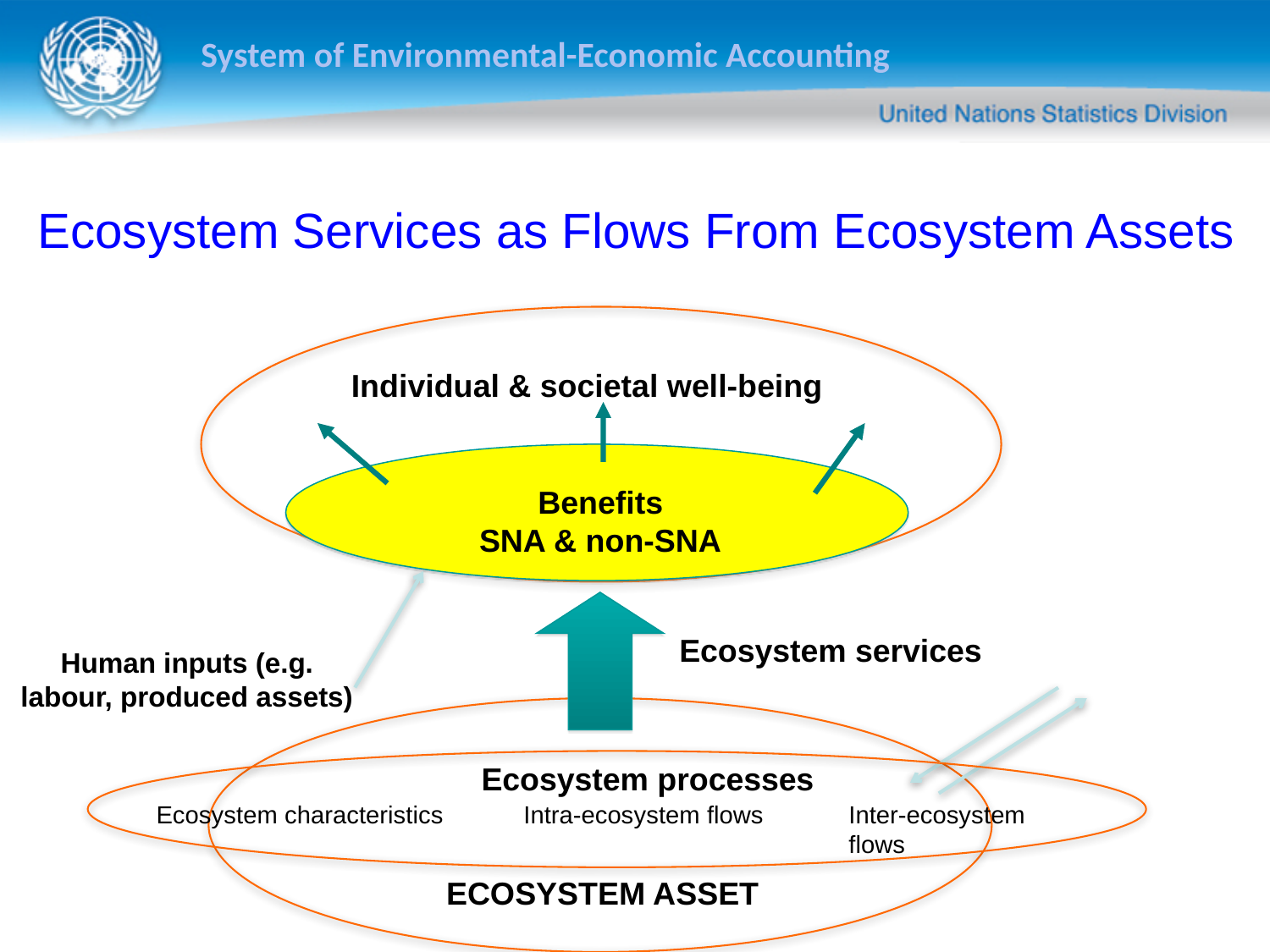

Ecosystem Services as Flows From Ecosystem Assets

Individual & societal well-being

Benefits
SNA & non-SNA

Ecosystem services
Human inputs (e.g. labour, produced assets)

Ecosystem processes
Ecosystem characteristics
Intra-ecosystem flows
Inter-ecosystem flows
ECOSYSTEM ASSET